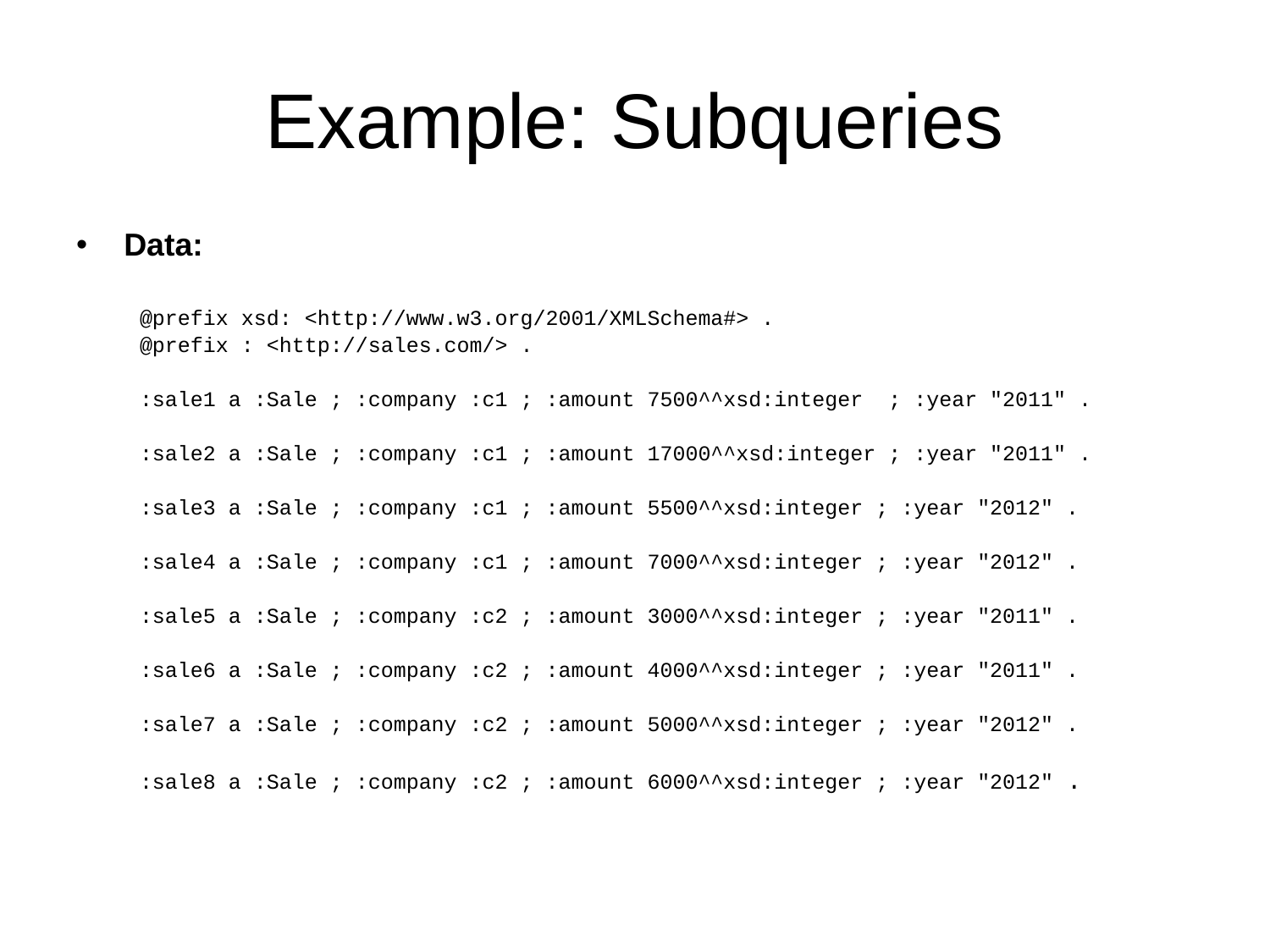

# Example: Subqueries
Data:

@prefix xsd: <http://www.w3.org/2001/XMLSchema#> .
@prefix : <http://sales.com/> .

:sale1 a :Sale ; :company :c1 ; :amount 7500^^xsd:integer  ; :year "2011" .

:sale2 a :Sale ; :company :c1 ; :amount 17000^^xsd:integer ; :year "2011" .

:sale3 a :Sale ; :company :c1 ; :amount 5500^^xsd:integer ; :year "2012" .

:sale4 a :Sale ; :company :c1 ; :amount 7000^^xsd:integer ; :year "2012" .

:sale5 a :Sale ; :company :c2 ; :amount 3000^^xsd:integer ; :year "2011" .

:sale6 a :Sale ; :company :c2 ; :amount 4000^^xsd:integer ; :year "2011" .

:sale7 a :Sale ; :company :c2 ; :amount 5000^^xsd:integer ; :year "2012" .

:sale8 a :Sale ; :company :c2 ; :amount 6000^^xsd:integer ; :year "2012" .